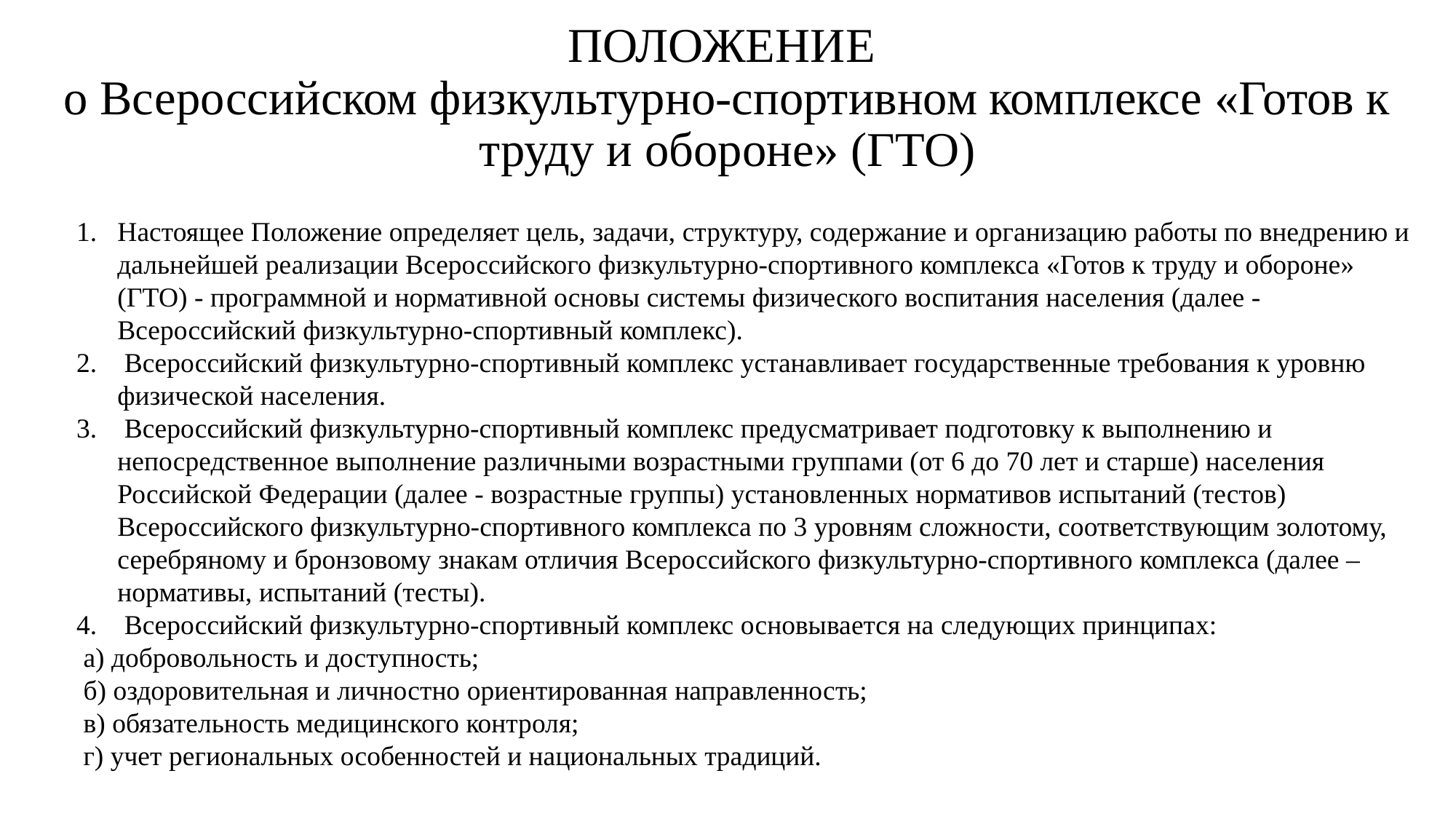

# ПОЛОЖЕНИЕ о Всероссийском физкультурно-спортивном комплексе «Готов к труду и обороне» (ГТО)
Настоящее Положение определяет цель, задачи, структуру, содержание и организацию работы по внедрению и дальнейшей реализации Всероссийского физкультурно-спортивного комплекса «Готов к труду и обороне» (ГТО) - программной и нормативной основы системы физического воспитания населения (далее - Всероссийский физкультурно-спортивный комплекс).
 Всероссийский физкультурно-спортивный комплекс устанавливает государственные требования к уровню физической населения.
 Всероссийский физкультурно-спортивный комплекс предусматривает подготовку к выполнению и непосредственное выполнение различными возрастными группами (от 6 до 70 лет и старше) населения Российской Федерации (далее - возрастные группы) установленных нормативов испытаний (тестов) Всероссийского физкультурно-спортивного комплекса по 3 уровням сложности, соответствующим золотому, серебряному и бронзовому знакам отличия Всероссийского физкультурно-спортивного комплекса (далее – нормативы, испытаний (тесты).
 Всероссийский физкультурно-спортивный комплекс основывается на следующих принципах:
 а) добровольность и доступность;
 б) оздоровительная и личностно ориентированная направленность;
 в) обязательность медицинского контроля;
 г) учет региональных особенностей и национальных традиций.